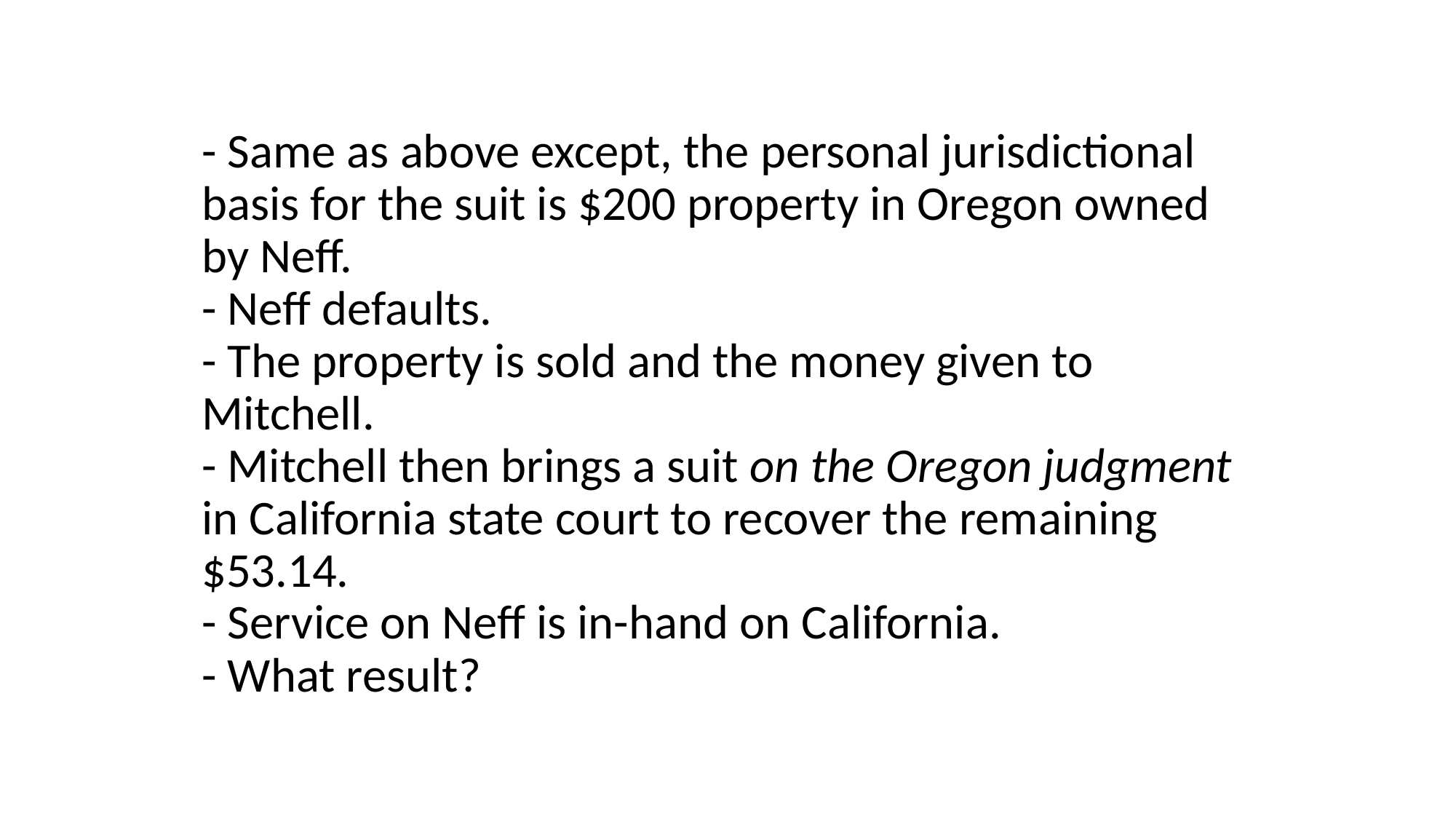

# - Same as above except, the personal jurisdictional basis for the suit is $200 property in Oregon owned by Neff. - Neff defaults. - The property is sold and the money given to Mitchell. - Mitchell then brings a suit on the Oregon judgment in California state court to recover the remaining $53.14. - Service on Neff is in-hand on California. - What result?